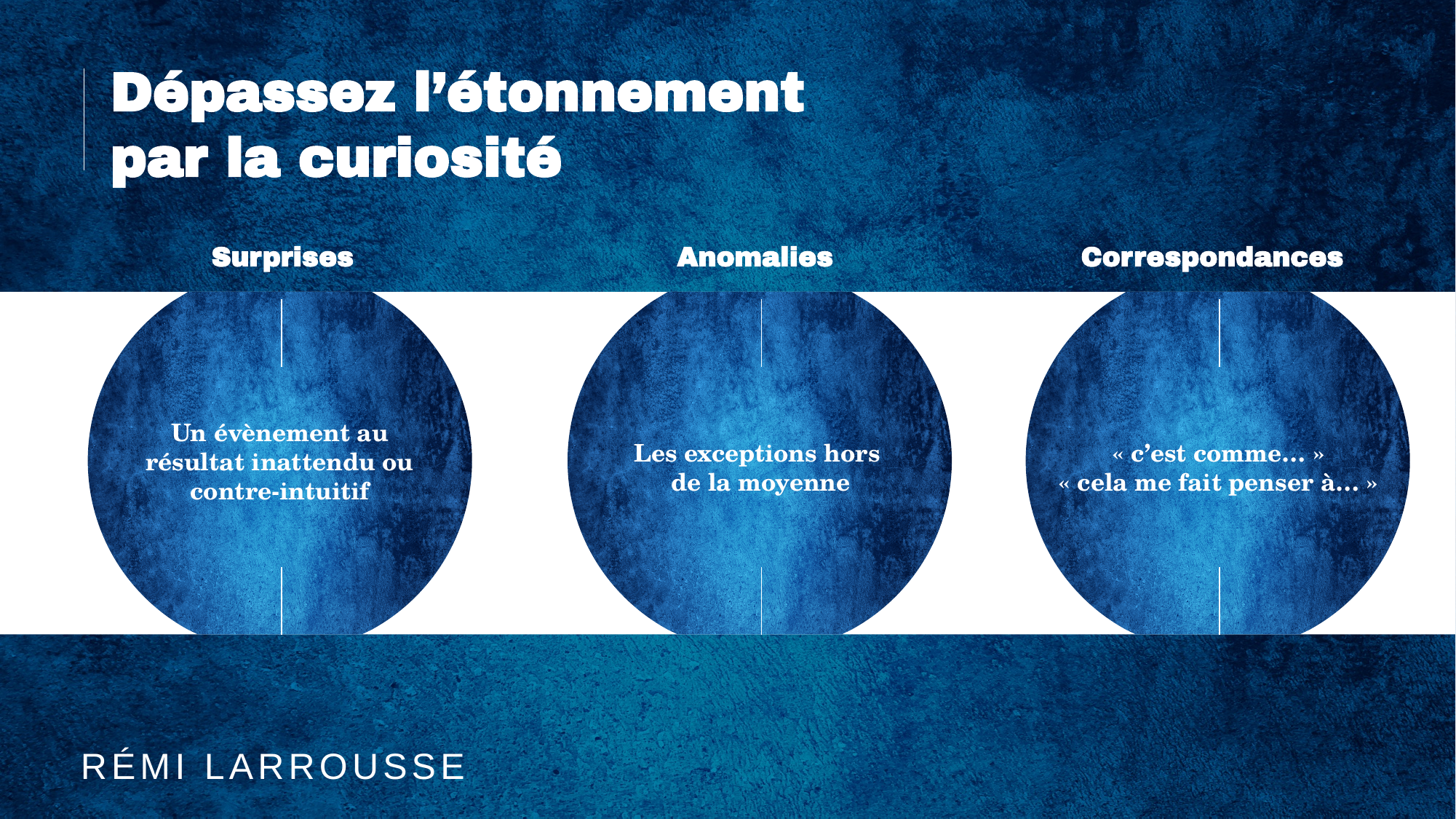

Dépassez l’étonnement
par la curiosité
Surprises
Un évènement au résultat inattendu ou contre-intuitif
Anomalies
Les exceptions hors
de la moyenne
Correspondances
« c’est comme… »
« cela me fait penser à… »

RÉMI LARROUSSE